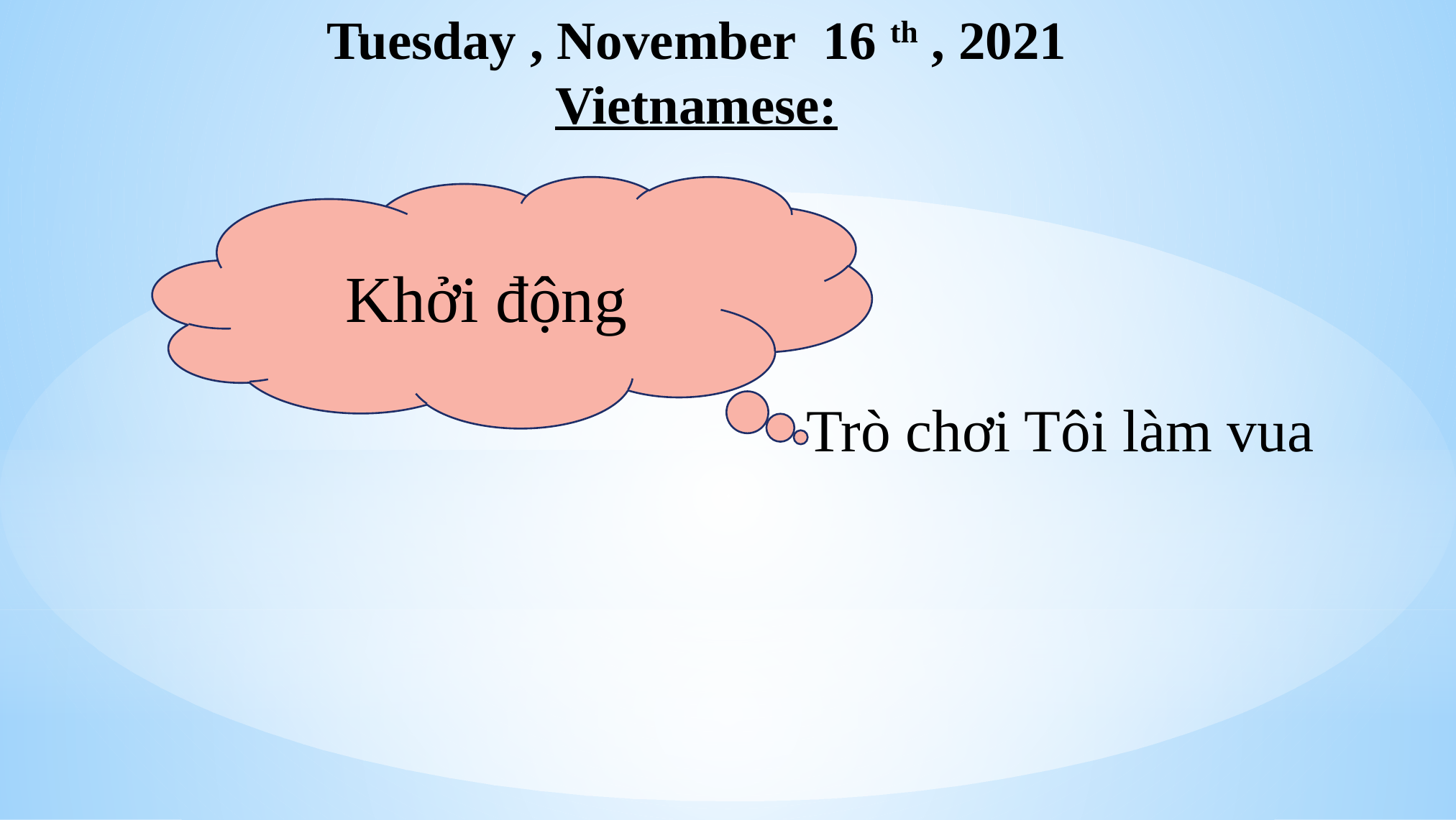

Tuesday , November  16 th , 2021
Vietnamese:
Khởi động
Trò chơi Tôi làm vua